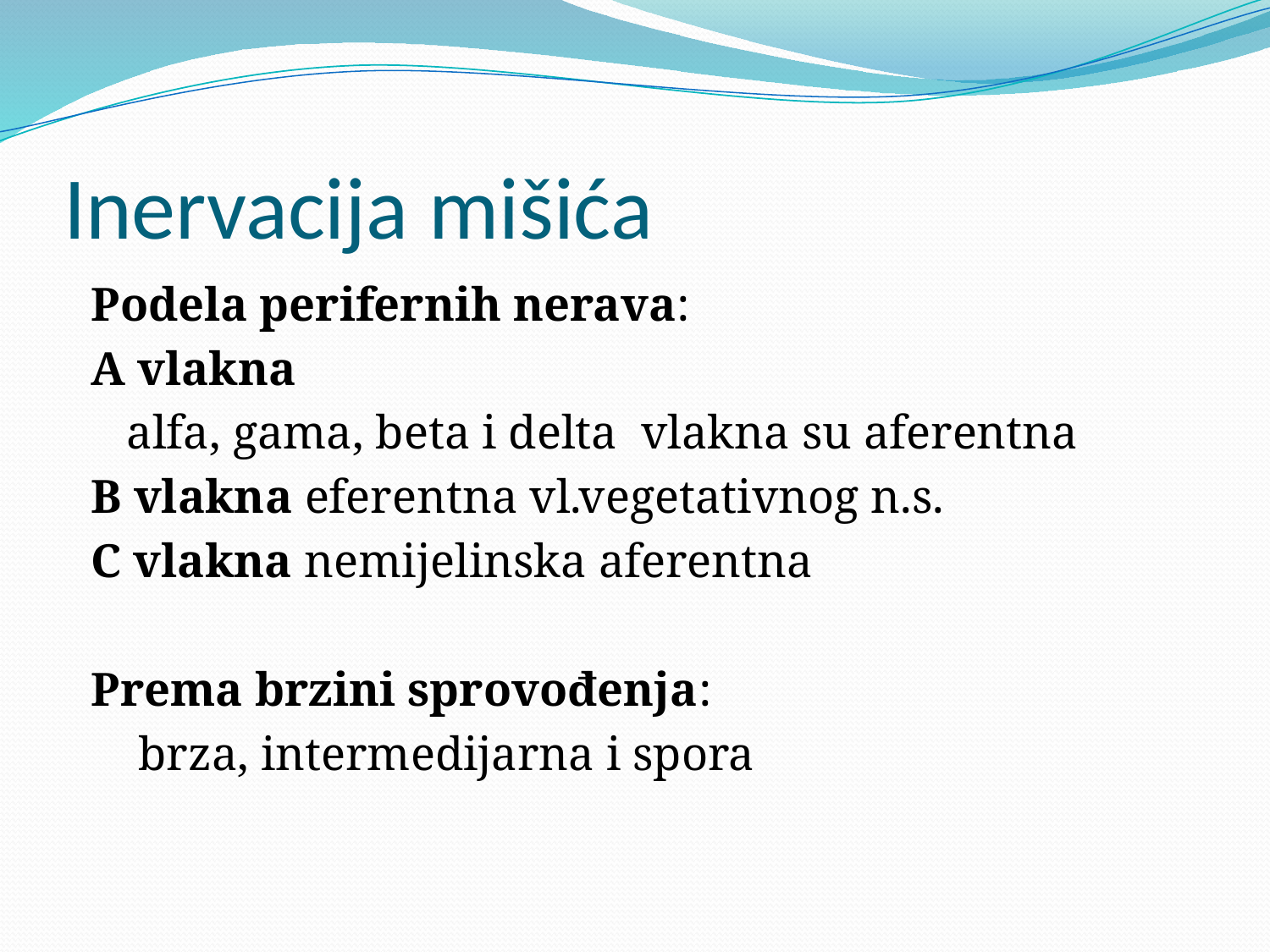

# Inervacija mišića
Podela perifernih nerava:
A vlakna
   alfa, gama, beta i delta  vlakna su aferentna
B vlakna eferentna vl.vegetativnog n.s.
C vlakna nemijelinska aferentna

Prema brzini sprovođenja:
    brza, intermedijarna i spora